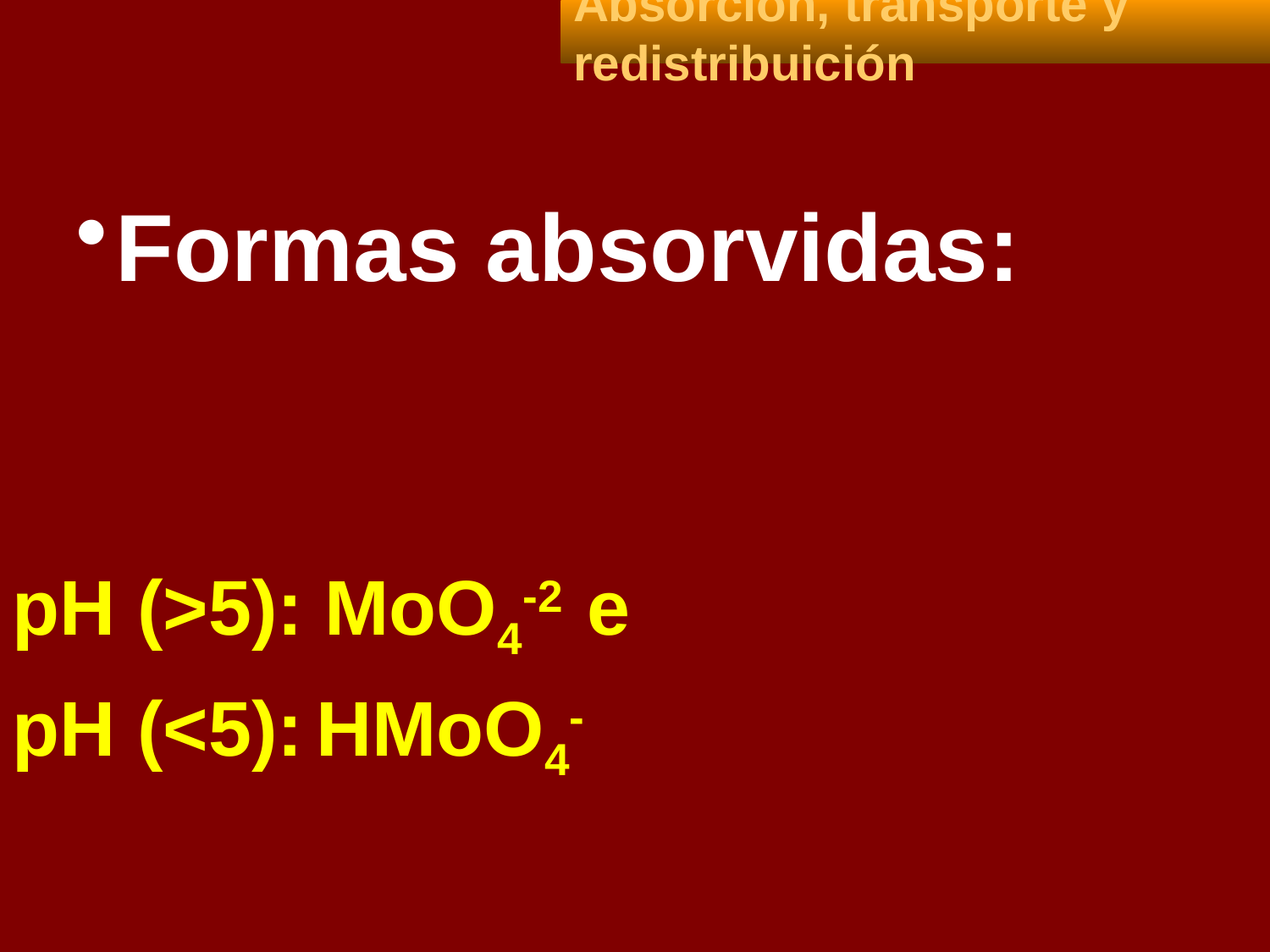

Absorción, transporte y redistribuición
Formas absorvidas:

pH (>5): MoO4-2  e
pH (<5): HMoO4-